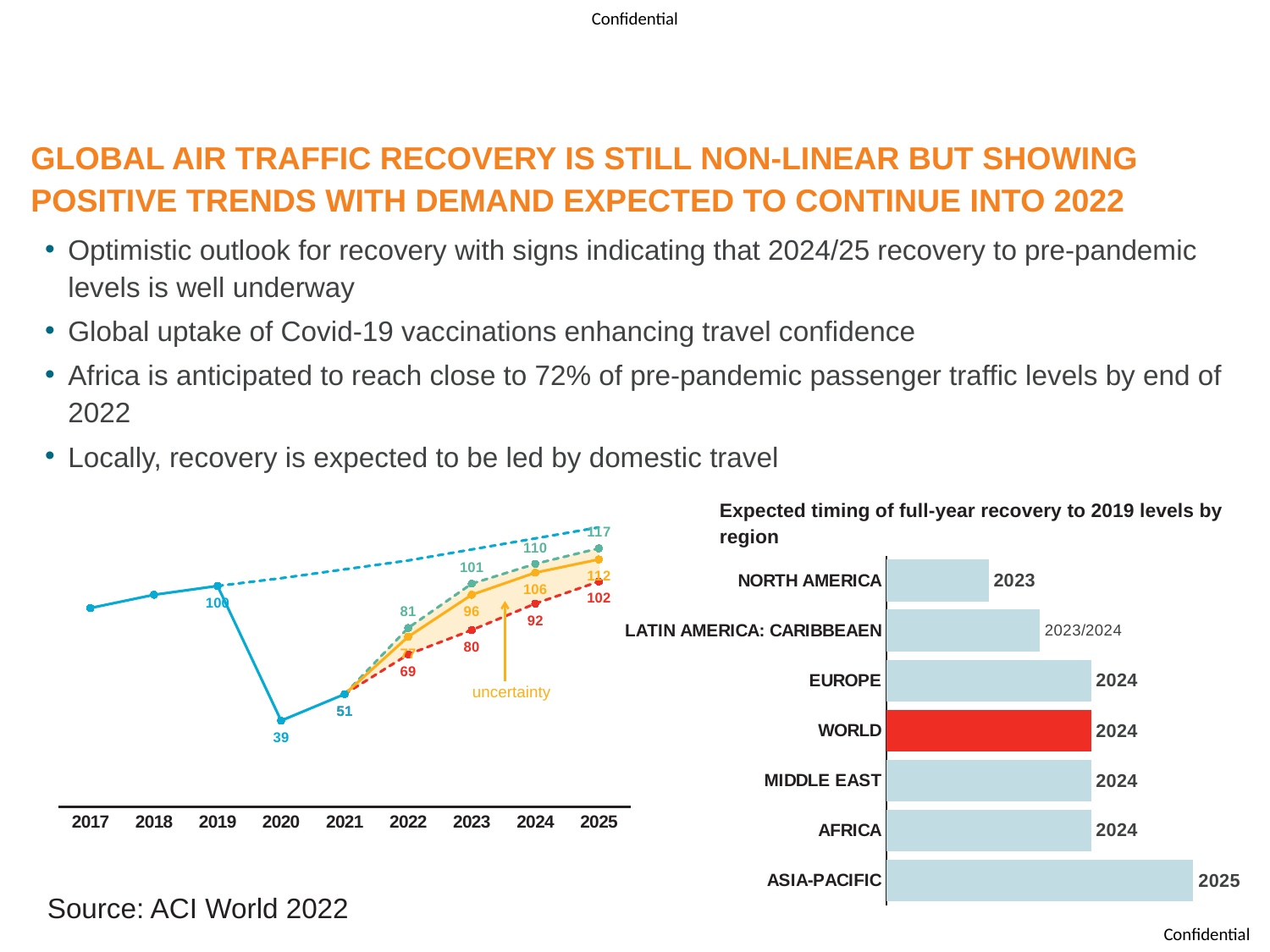

# GLOBAL Aviation Industry Overview
Global air traffic recovery is still non-linear but showing positive trends with demand expected to continue into 2022
Optimistic outlook for recovery with signs indicating that 2024/25 recovery to pre-pandemic levels is well underway
Global uptake of Covid-19 vaccinations enhancing travel confidence
Africa is anticipated to reach close to 72% of pre-pandemic passenger traffic levels by end of 2022
Locally, recovery is expected to be led by domestic travel

### Chart

| Category | Series 1 |
|---|---|
| NORTH AMERICA | 2023.0 |
| LATIN AMERICA: CARIBBEAEN | 2023.5 |
| EUROPE | 2024.0 |
| WORLD | 2024.0 |
| MIDDLE EAST | 2024.0 |
| AFRICA | 2024.0 |
| ASIA-PACIFIC | 2025.0 |
Expected timing of full-year recovery to 2019 levels by region

### Chart

| Category | Pessimistic scenario | Optimistic scenario | Current projection | Pre-COVID-19 forecast | Historical data |
|---|---|---|---|---|---|
| 2017 | None | None | None | None | 90.0 |
| 2018 | None | None | None | None | 96.0 |
| 2019 | None | None | None | 100.0 | 100.0 |
| 2020 | None | None | None | 103.5 | 39.0 |
| 2021 | 51.0 | 51.0 | 51.0 | 107.5 | 51.0 |
| 2022 | 69.0 | 81.0 | 77.0 | 111.5 | None |
| 2023 | 80.0 | 101.0 | 96.0 | 116.5 | None |
| 2024 | 92.0 | 110.0 | 106.0 | 121.5 | None |
| 2025 | 102.0 | 117.0 | 112.0 | 126.5 | None |
uncertainty

Source: ACI World 2022